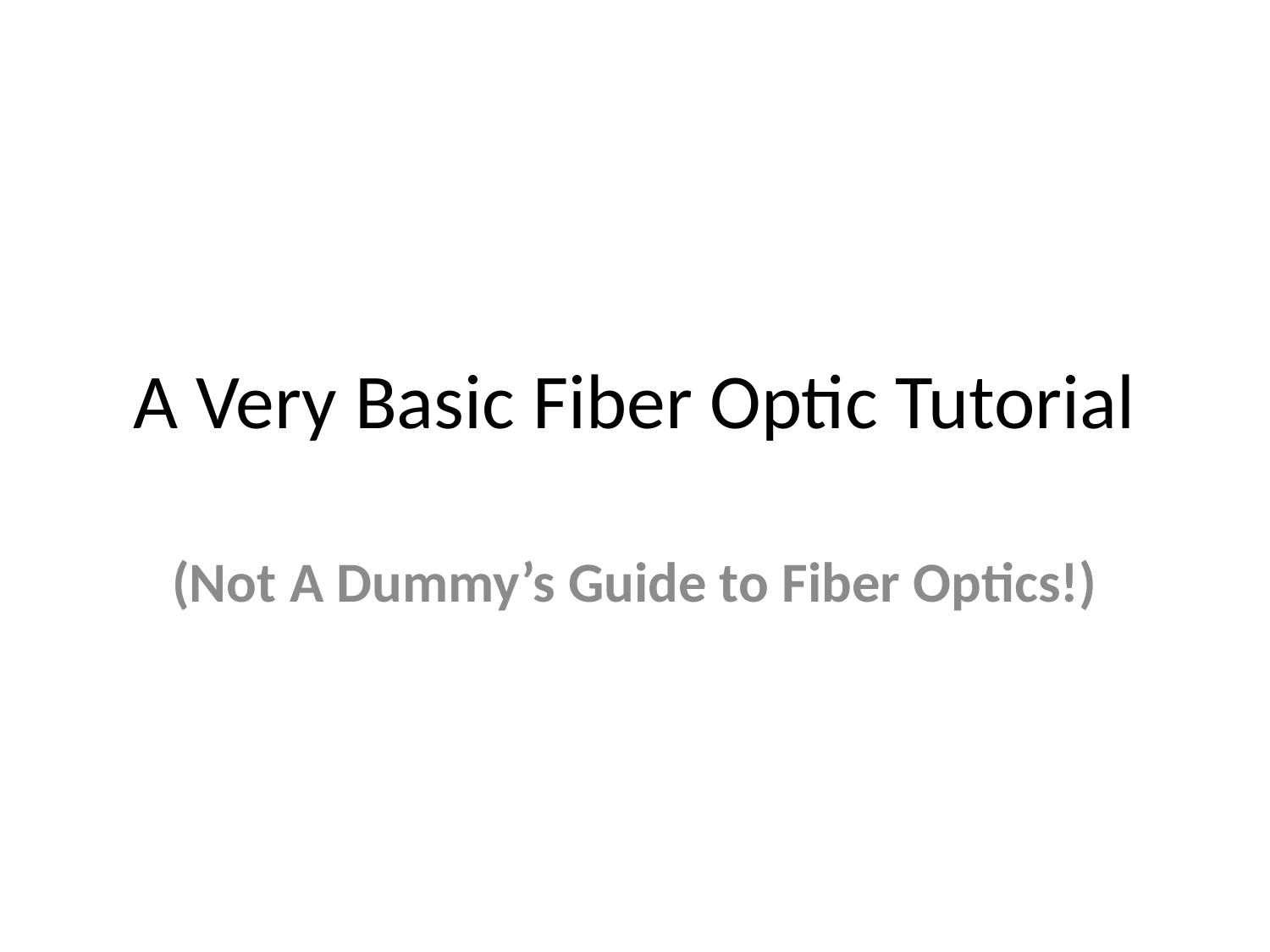

# A Very Basic Fiber Optic Tutorial
(Not A Dummy’s Guide to Fiber Optics!)